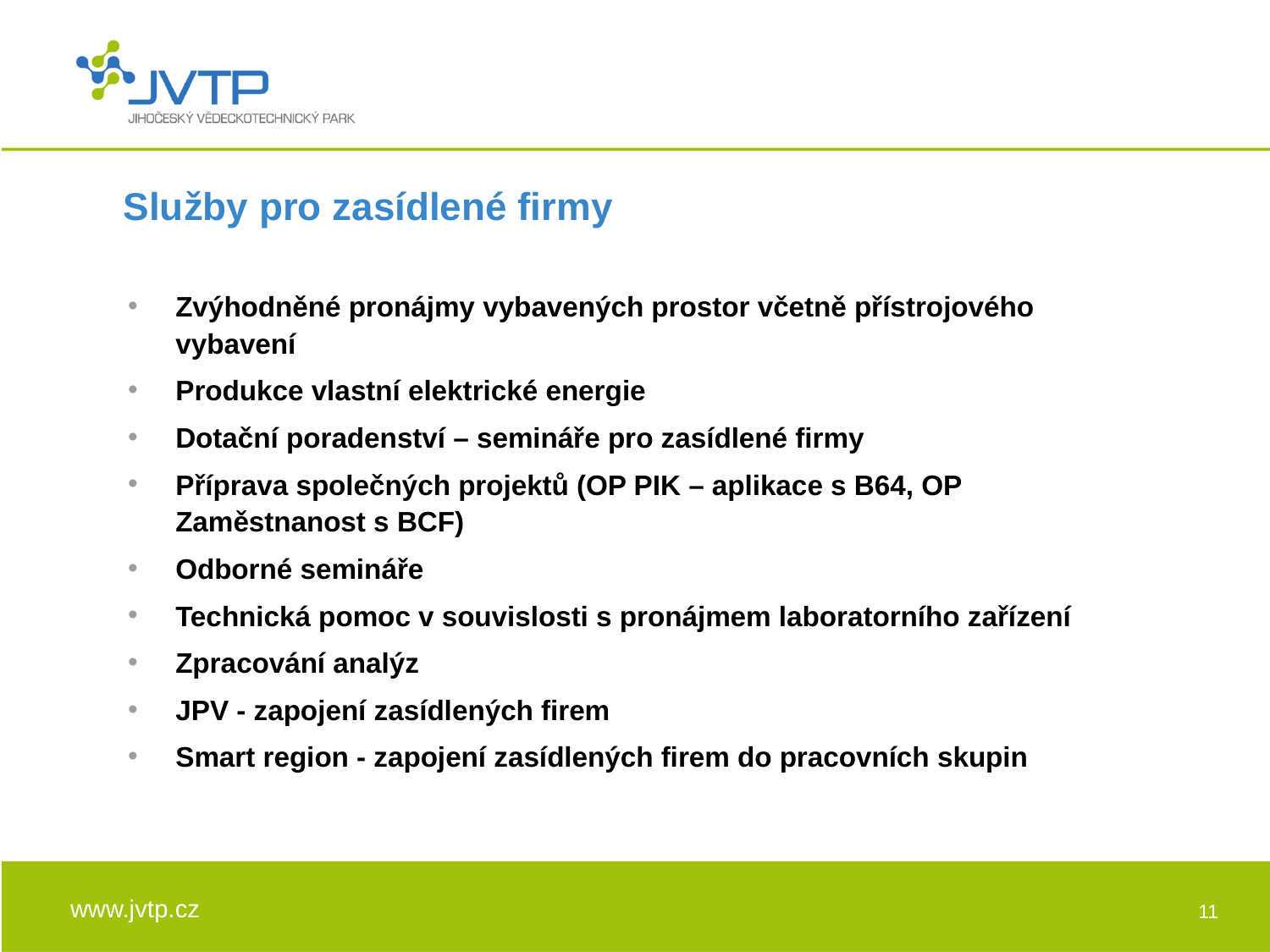

# Služby pro zasídlené firmy
Zvýhodněné pronájmy vybavených prostor včetně přístrojového vybavení
Produkce vlastní elektrické energie
Dotační poradenství – semináře pro zasídlené firmy
Příprava společných projektů (OP PIK – aplikace s B64, OP Zaměstnanost s BCF)
Odborné semináře
Technická pomoc v souvislosti s pronájmem laboratorního zařízení
Zpracování analýz
JPV - zapojení zasídlených firem
Smart region - zapojení zasídlených firem do pracovních skupin